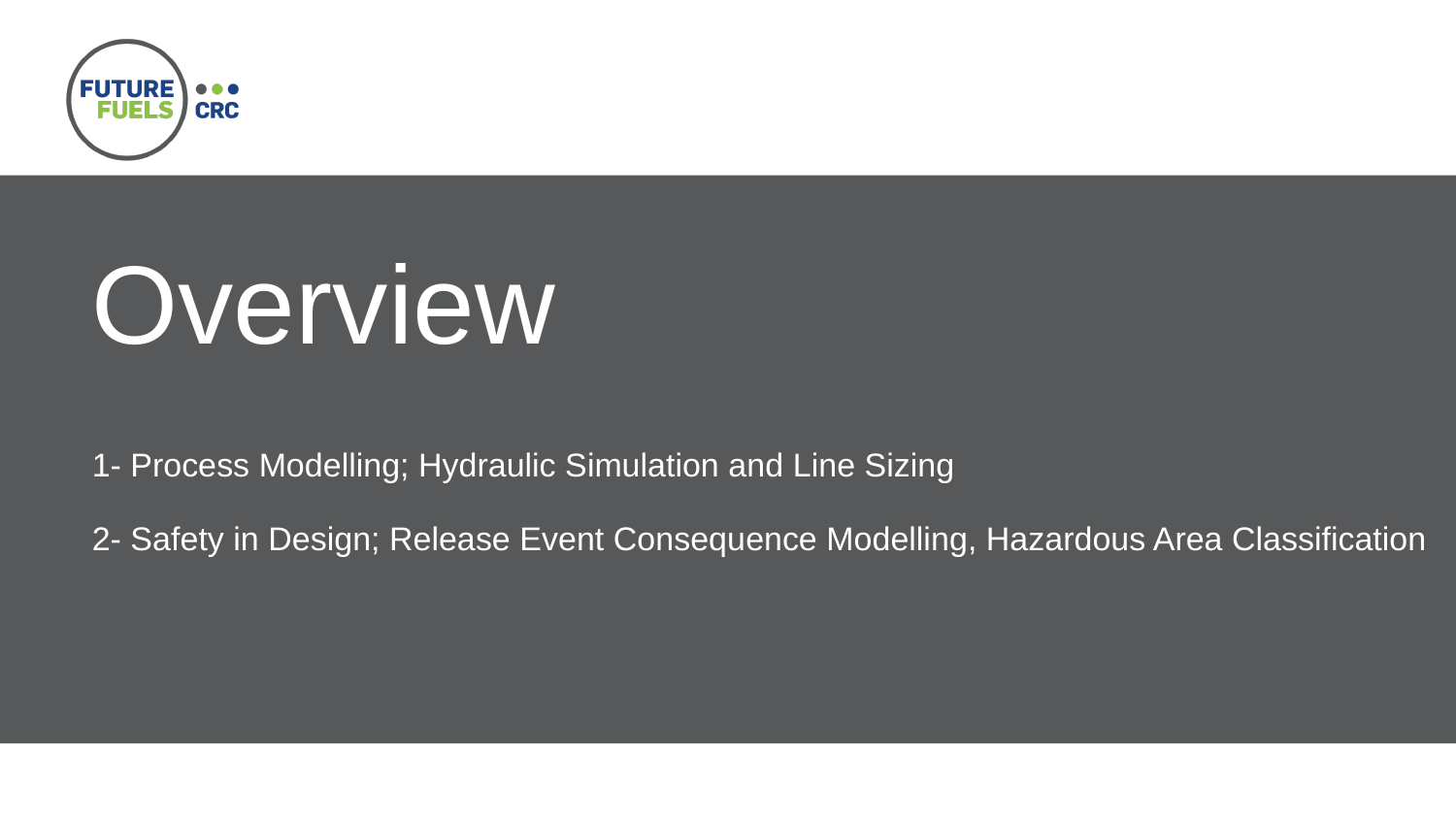

# Overview
1- Process Modelling; Hydraulic Simulation and Line Sizing
2- Safety in Design; Release Event Consequence Modelling, Hazardous Area Classification